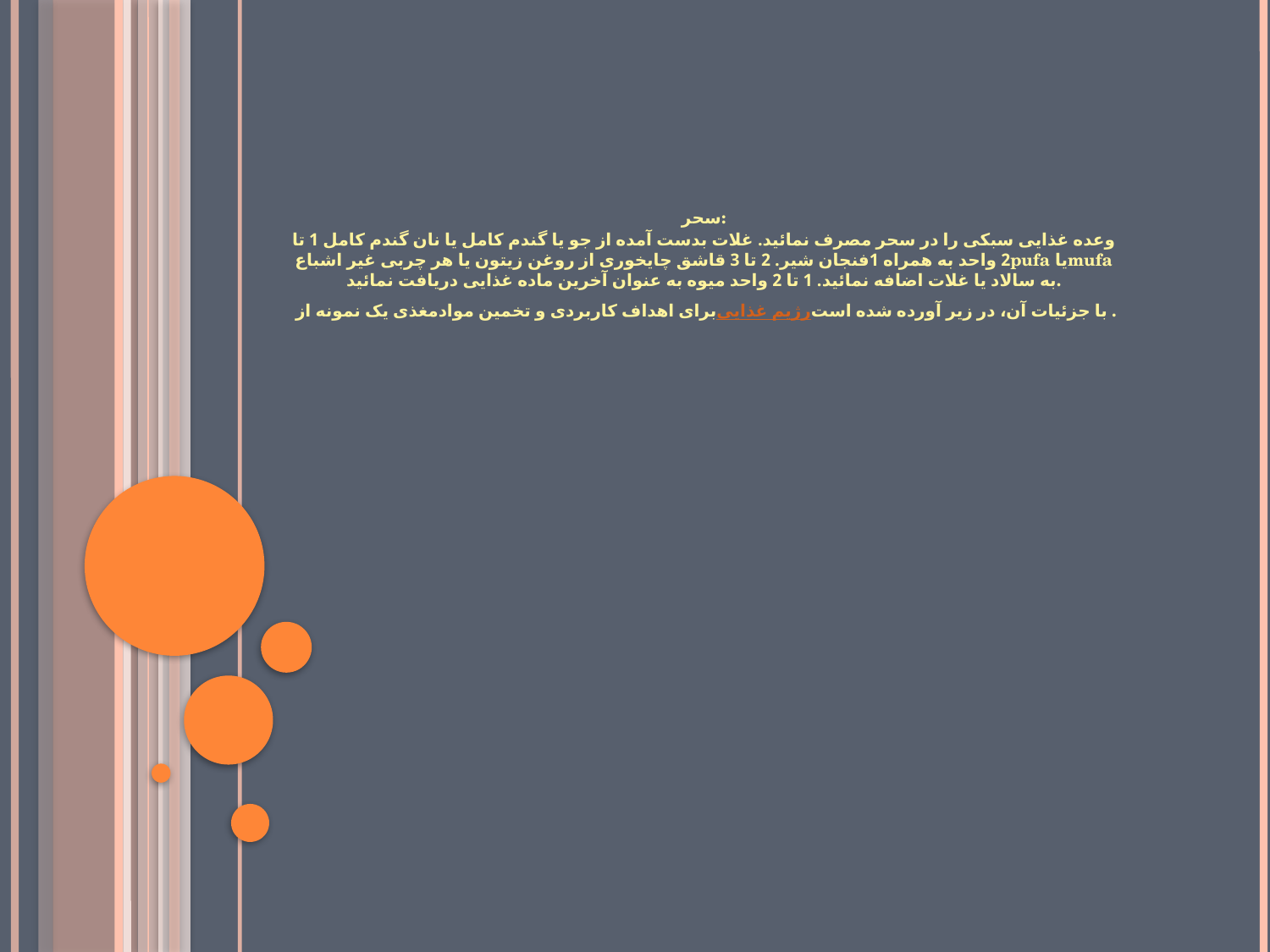

سحر:
وعده غذایی سبکی را در سحر مصرف نمائید. غلات بدست آمده از جو یا گندم کامل یا نان گندم کامل 1 تا 2 واحد به همراه 1فنجان شیر. 2 تا 3 قاشق چایخوری از روغن زیتون یا هر چربی غیر اشباعpufa یاmufa به سالاد یا غلات اضافه نمائید. 1 تا 2 واحد میوه به عنوان آخرین ماده غذایی دریافت نمائید.
برای اهداف کاربردی و تخمین موادمغذی یک نمونه از رژیم غذایی با جزئیات آن، در زیر آورده شده است.